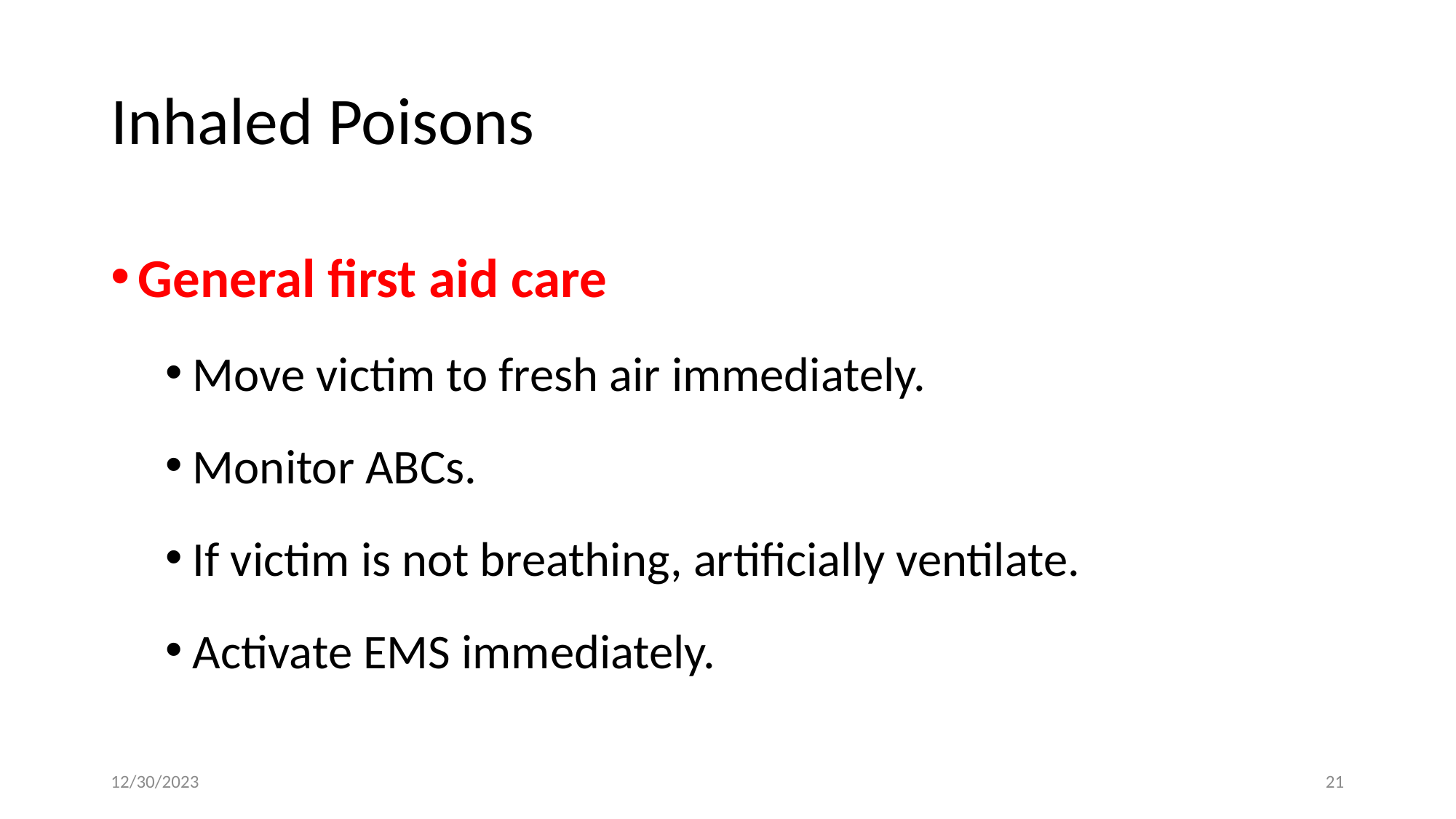

# Inhaled Poisons
General first aid care
Move victim to fresh air immediately.
Monitor ABCs.
If victim is not breathing, artificially ventilate.
Activate EMS immediately.

12/30/2023
21